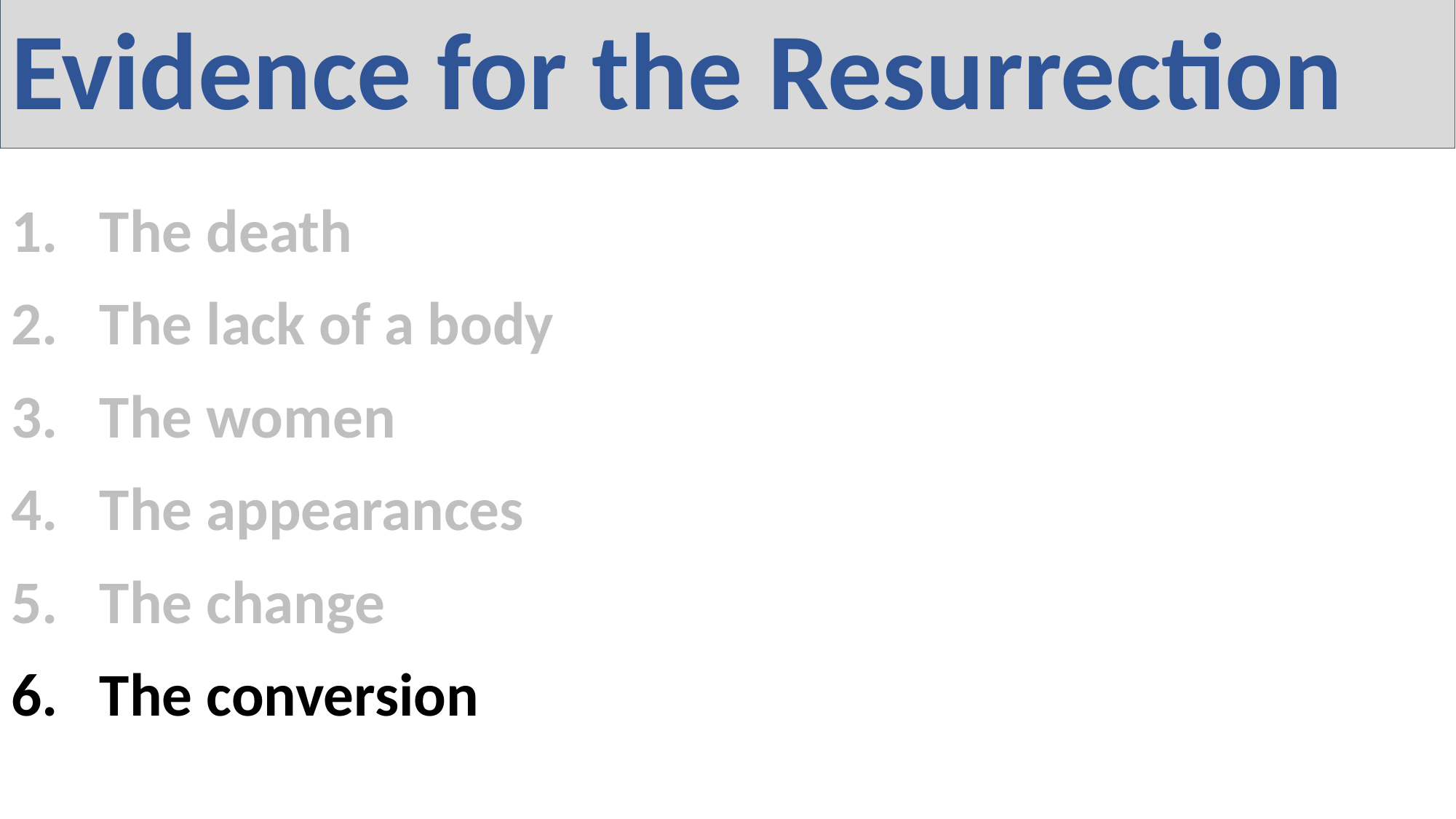

Evidence for the Resurrection
The death
The lack of a body
The women
The appearances
The change
The conversion